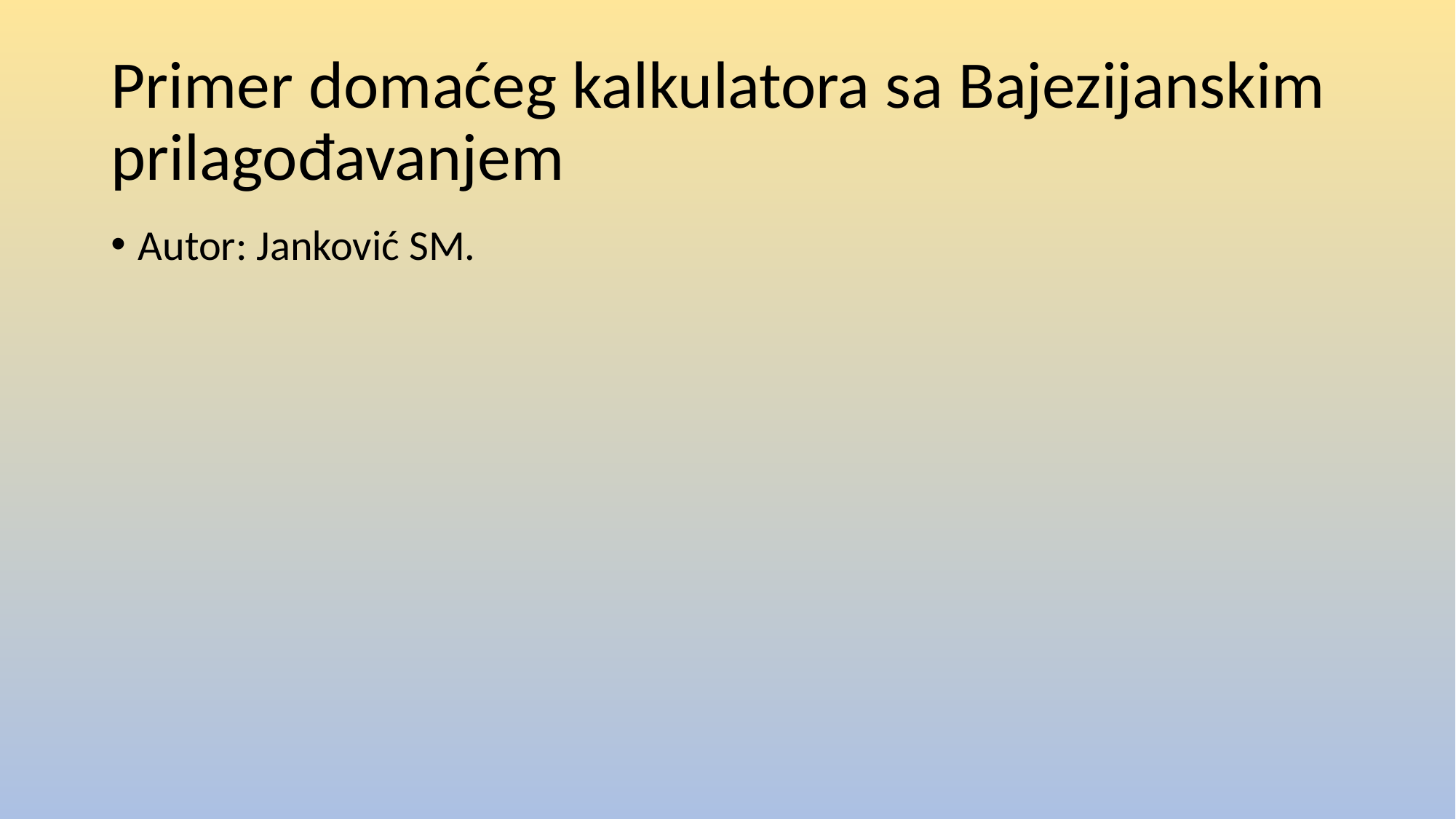

# Primer domaćeg kalkulatora sa Bajezijanskim prilagođavanjem
Autor: Janković SM.